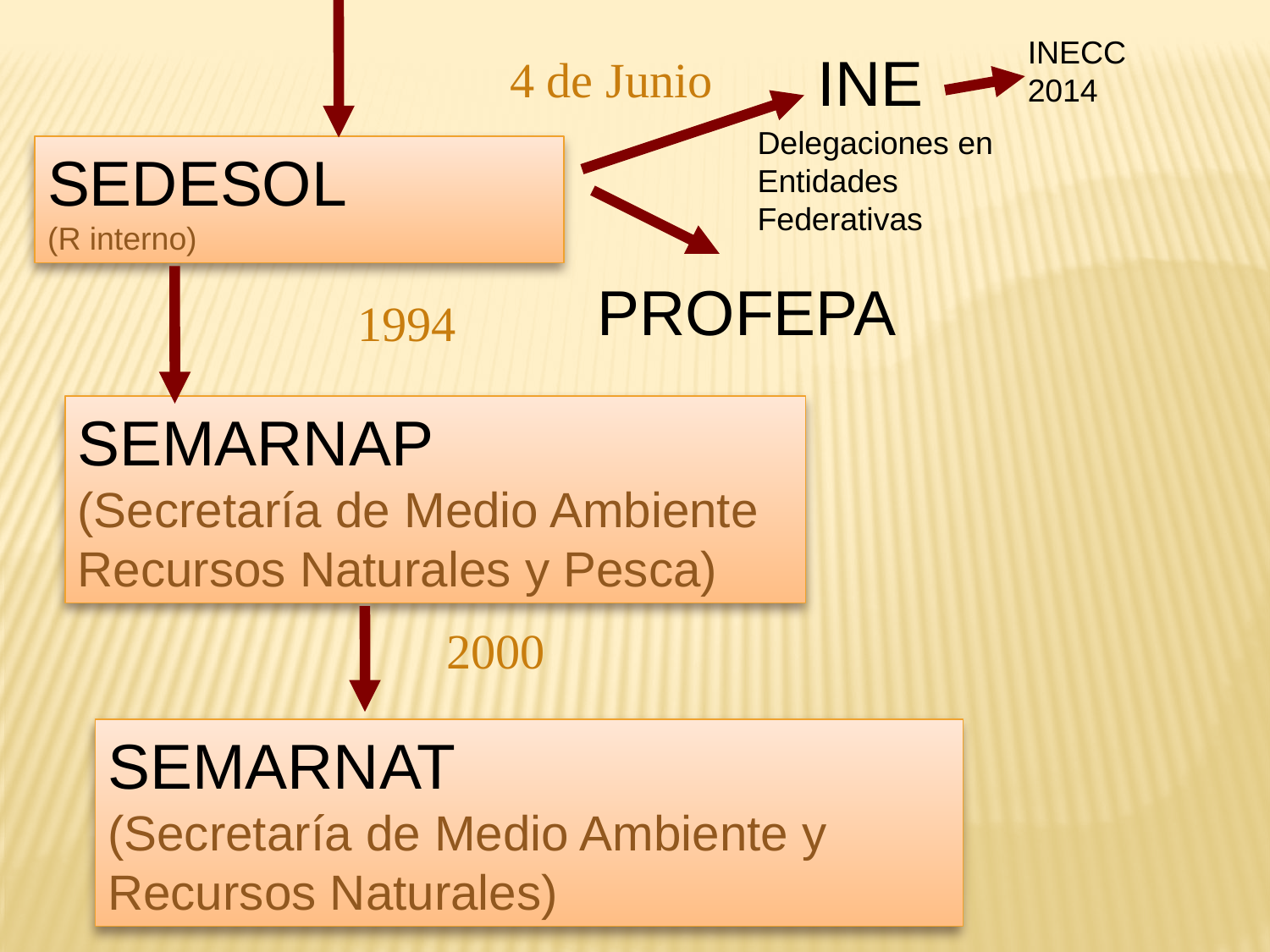

INECC
2014
INE
4 de Junio

Delegaciones en Entidades Federativas
SEDESOL
(R interno)

PROFEPA
1994
SEMARNAP
(Secretaría de Medio Ambiente Recursos Naturales y Pesca)

2000
SEMARNAT
(Secretaría de Medio Ambiente y Recursos Naturales)